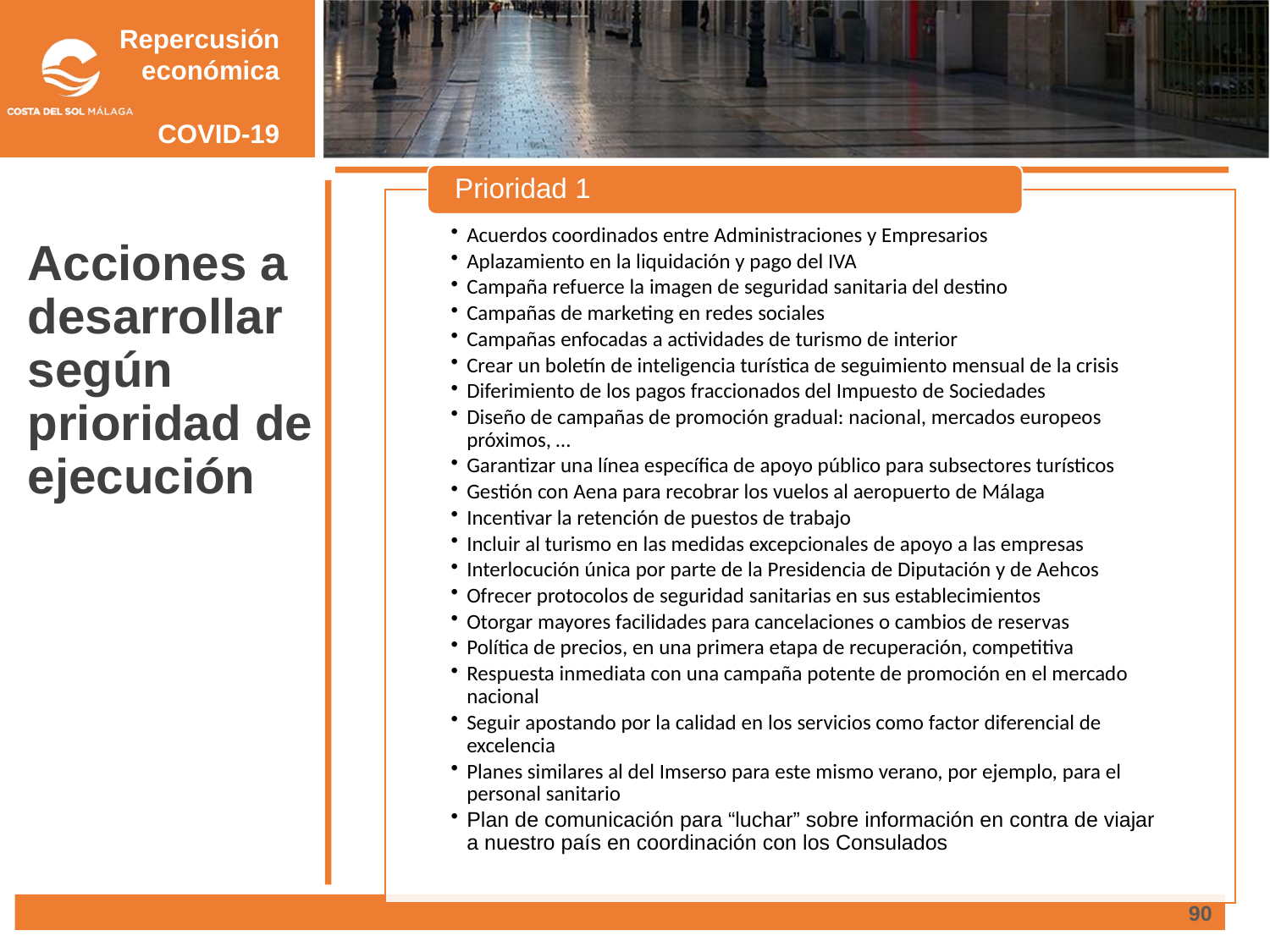

Acuerdos coordinados entre Administraciones y Empresarios
Aplazamiento en la liquidación y pago del IVA
Campaña refuerce la imagen de seguridad sanitaria del destino
Campañas de marketing en redes sociales
Campañas enfocadas a actividades de turismo de interior
Crear un boletín de inteligencia turística de seguimiento mensual de la crisis
Diferimiento de los pagos fraccionados del Impuesto de Sociedades
Diseño de campañas de promoción gradual: nacional, mercados europeos próximos, …
Garantizar una línea específica de apoyo público para subsectores turísticos
Gestión con Aena para recobrar los vuelos al aeropuerto de Málaga
Incentivar la retención de puestos de trabajo
Incluir al turismo en las medidas excepcionales de apoyo a las empresas
Interlocución única por parte de la Presidencia de Diputación y de Aehcos
Ofrecer protocolos de seguridad sanitarias en sus establecimientos
Otorgar mayores facilidades para cancelaciones o cambios de reservas
Política de precios, en una primera etapa de recuperación, competitiva
Respuesta inmediata con una campaña potente de promoción en el mercado nacional
Seguir apostando por la calidad en los servicios como factor diferencial de excelencia
Planes similares al del Imserso para este mismo verano, por ejemplo, para el personal sanitario
Plan de comunicación para “luchar” sobre información en contra de viajar a nuestro país en coordinación con los Consulados
Prioridad 1
# Acciones a desarrollar según prioridad de ejecución